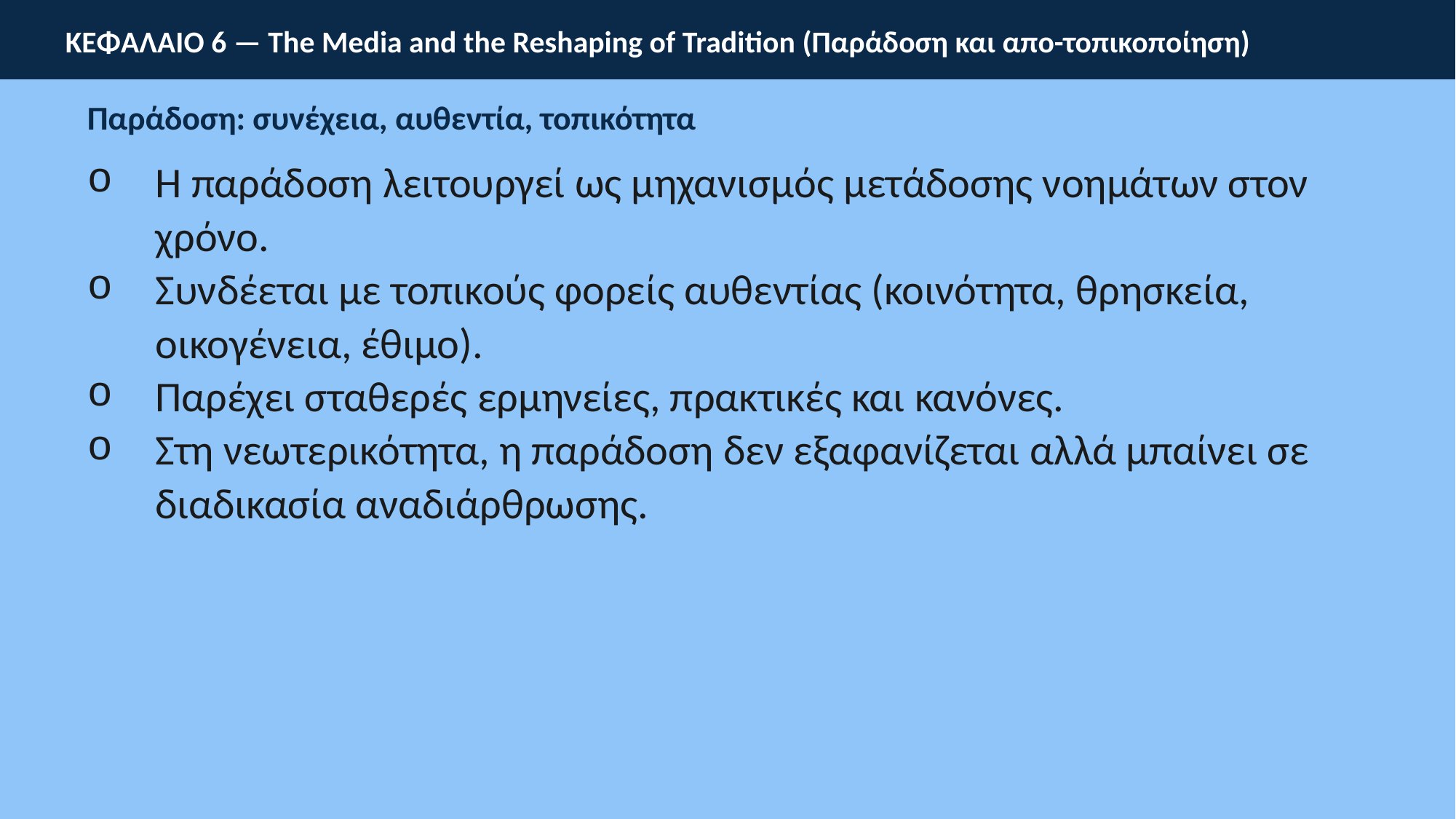

ΚΕΦΑΛΑΙΟ 6 — The Media and the Reshaping of Tradition (Παράδοση και απο-τοπικοποίηση)
Παράδοση: συνέχεια, αυθεντία, τοπικότητα
Η παράδοση λειτουργεί ως μηχανισμός μετάδοσης νοημάτων στον χρόνο.
Συνδέεται με τοπικούς φορείς αυθεντίας (κοινότητα, θρησκεία, οικογένεια, έθιμο).
Παρέχει σταθερές ερμηνείες, πρακτικές και κανόνες.
Στη νεωτερικότητα, η παράδοση δεν εξαφανίζεται αλλά μπαίνει σε διαδικασία αναδιάρθρωσης.